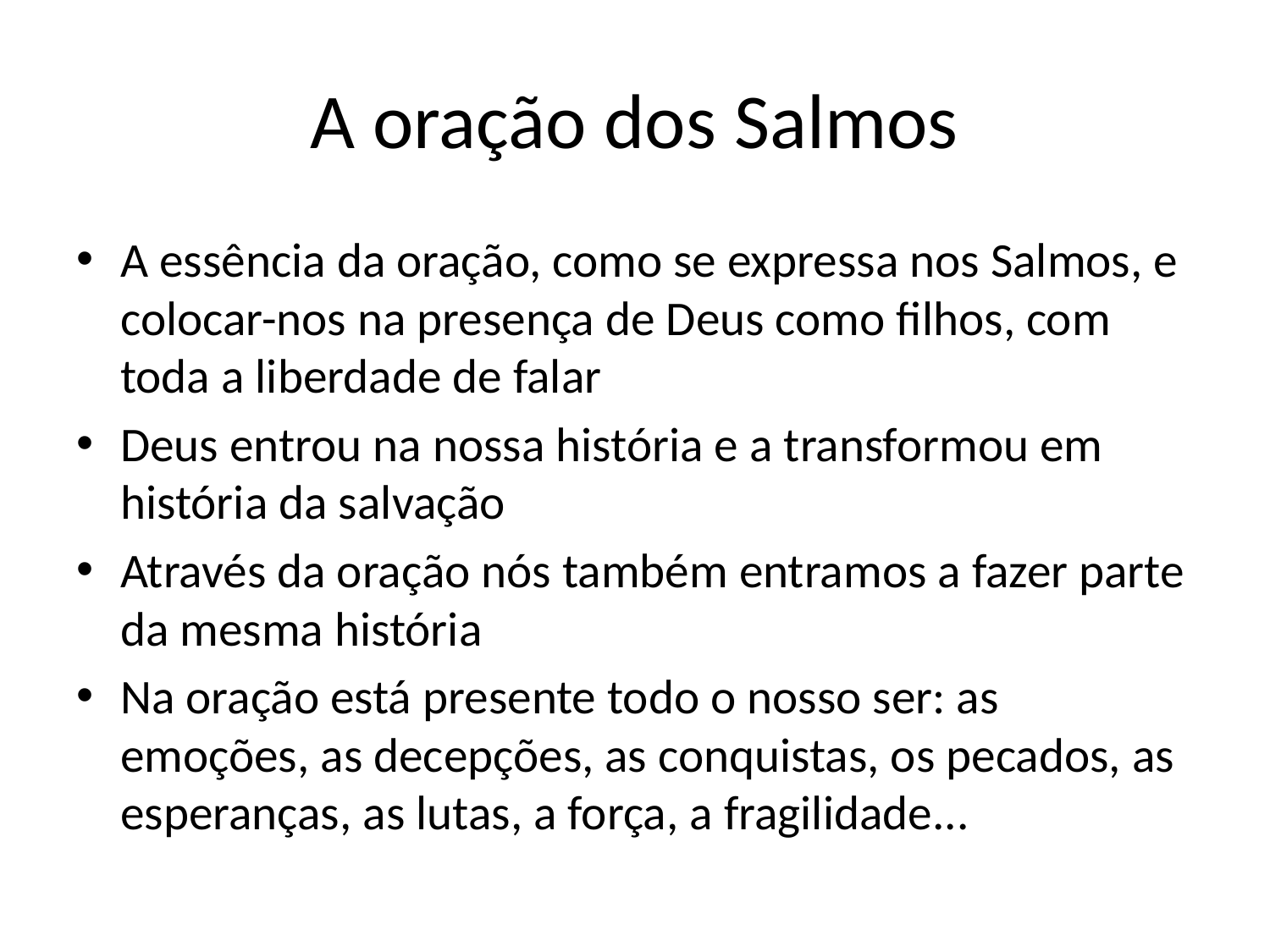

# A oração dos Salmos
A essência da oração, como se expressa nos Salmos, e colocar-nos na presença de Deus como filhos, com toda a liberdade de falar
Deus entrou na nossa história e a transformou em história da salvação
Através da oração nós também entramos a fazer parte da mesma história
Na oração está presente todo o nosso ser: as emoções, as decepções, as conquistas, os pecados, as esperanças, as lutas, a força, a fragilidade...